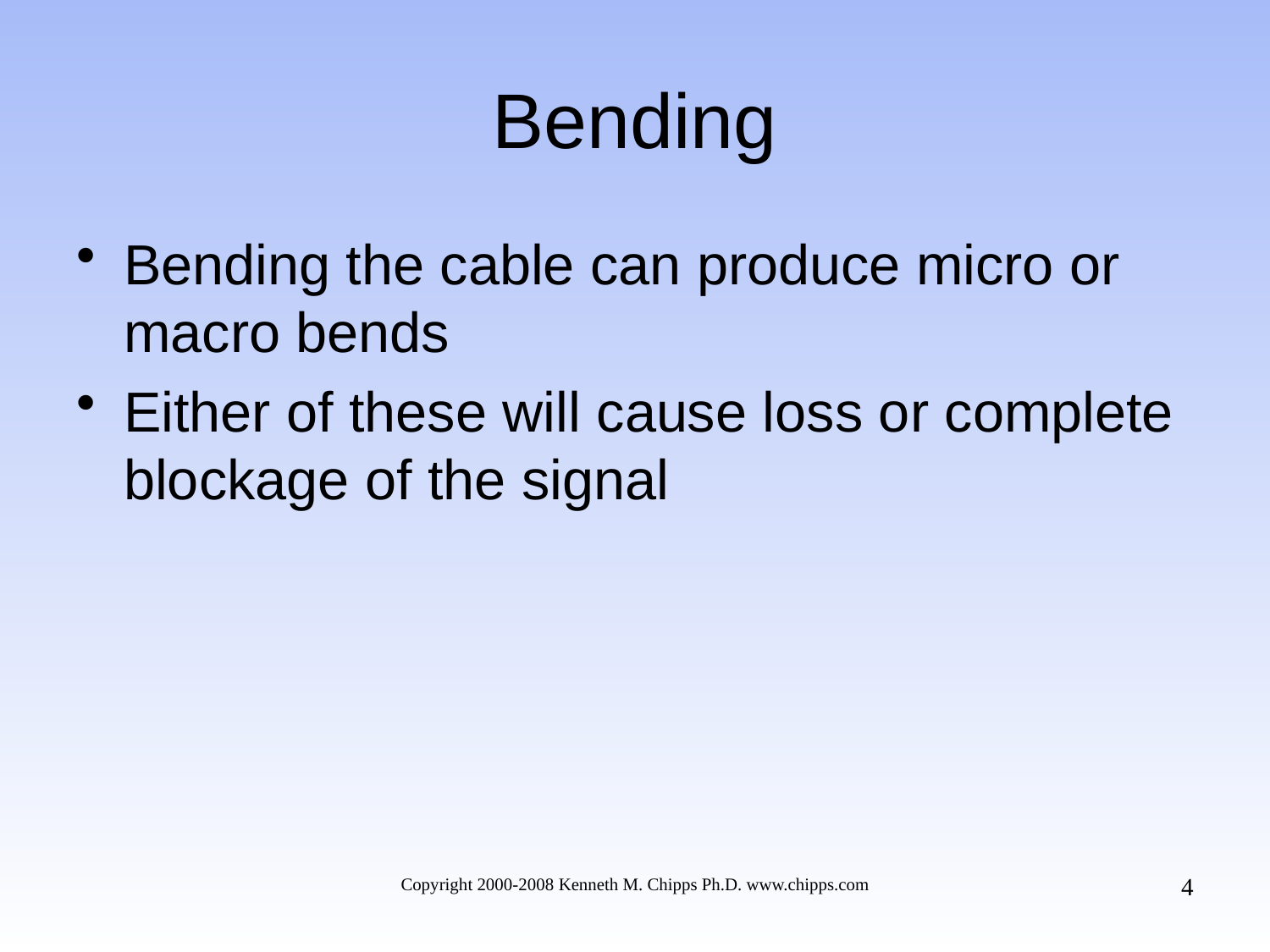

# Bending
Bending the cable can produce micro or macro bends
Either of these will cause loss or complete blockage of the signal
4
Copyright 2000-2008 Kenneth M. Chipps Ph.D. www.chipps.com